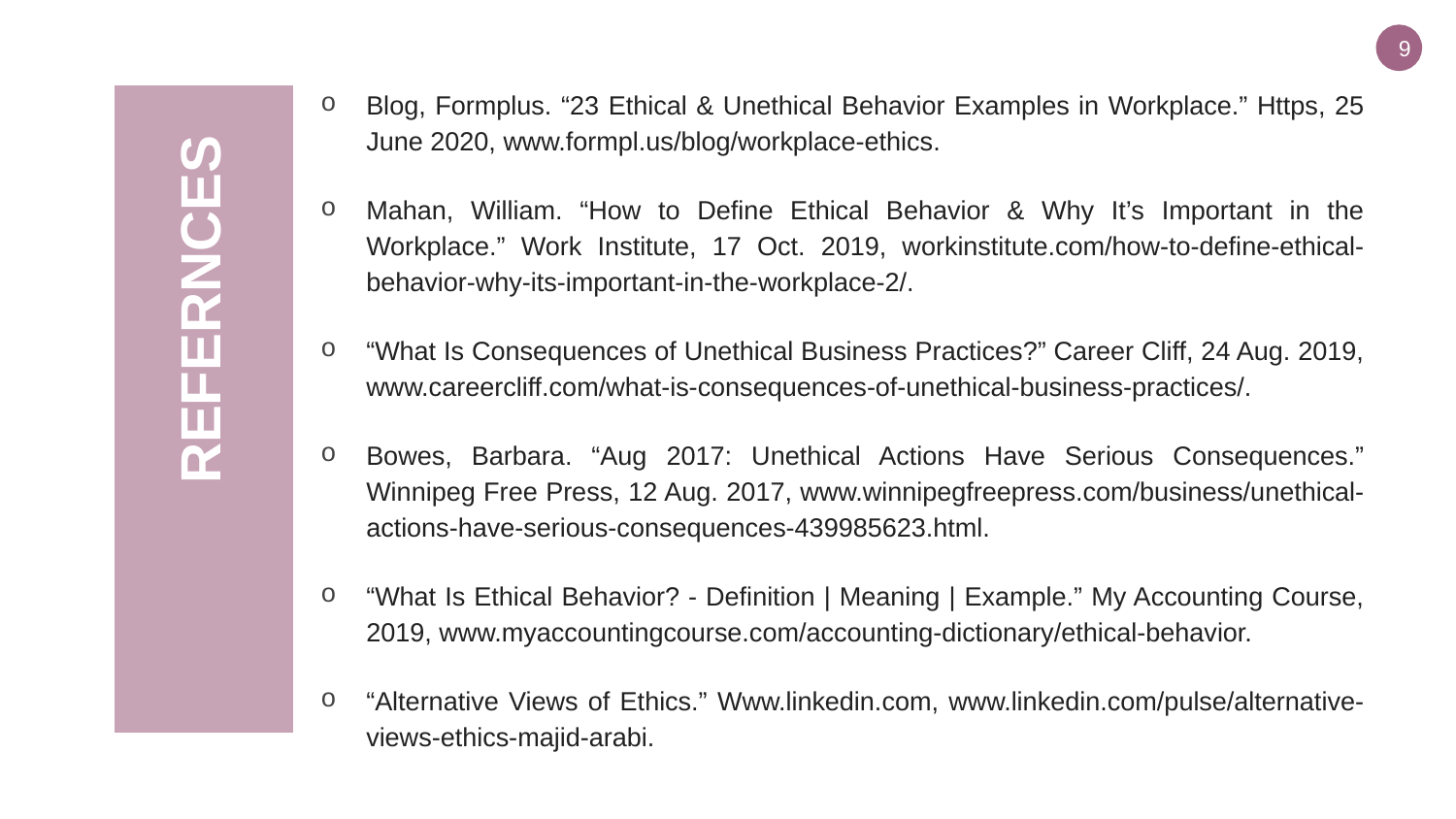

9
Blog, Formplus. “23 Ethical & Unethical Behavior Examples in Workplace.” Https, 25 June 2020, www.formpl.us/blog/workplace-ethics.
Mahan, William. “How to Define Ethical Behavior & Why It’s Important in the Workplace.” Work Institute, 17 Oct. 2019, workinstitute.com/how-to-define-ethical-behavior-why-its-important-in-the-workplace-2/.
“What Is Consequences of Unethical Business Practices?” Career Cliff, 24 Aug. 2019, www.careercliff.com/what-is-consequences-of-unethical-business-practices/.
Bowes, Barbara. “Aug 2017: Unethical Actions Have Serious Consequences.” Winnipeg Free Press, 12 Aug. 2017, www.winnipegfreepress.com/business/unethical-actions-have-serious-consequences-439985623.html.
“What Is Ethical Behavior? - Definition | Meaning | Example.” My Accounting Course, 2019, www.myaccountingcourse.com/accounting-dictionary/ethical-behavior.
“Alternative Views of Ethics.” Www.linkedin.com, www.linkedin.com/pulse/alternative-views-ethics-majid-arabi.

‌

‌
# REFERNCES